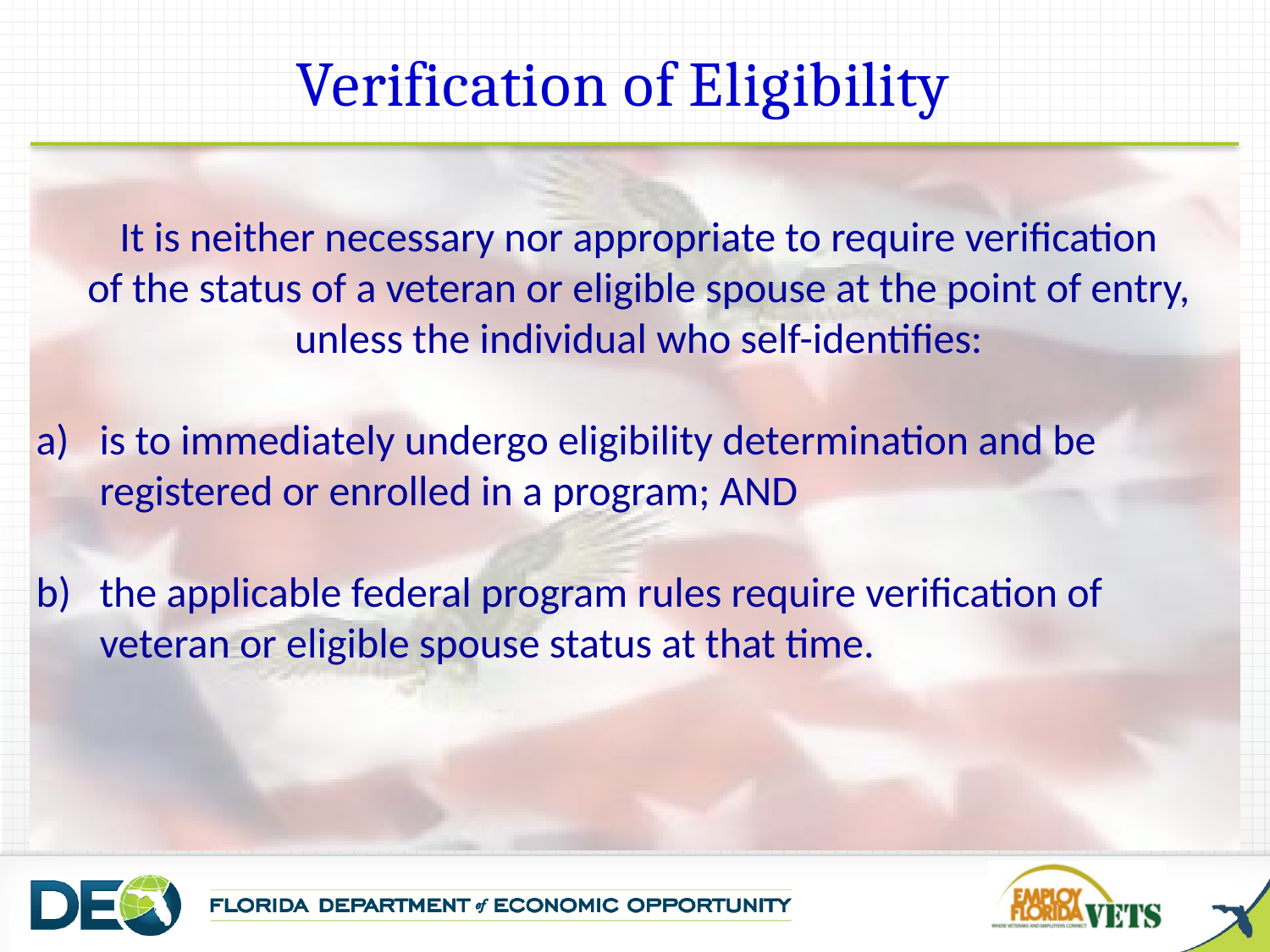

Verification of Eligibility
It is neither necessary nor appropriate to require verification
of the status of a veteran or eligible spouse at the point of entry, unless the individual who self-identifies:

is to immediately undergo eligibility determination and be registered or enrolled in a program; AND

the applicable federal program rules require verification of veteran or eligible spouse status at that time.